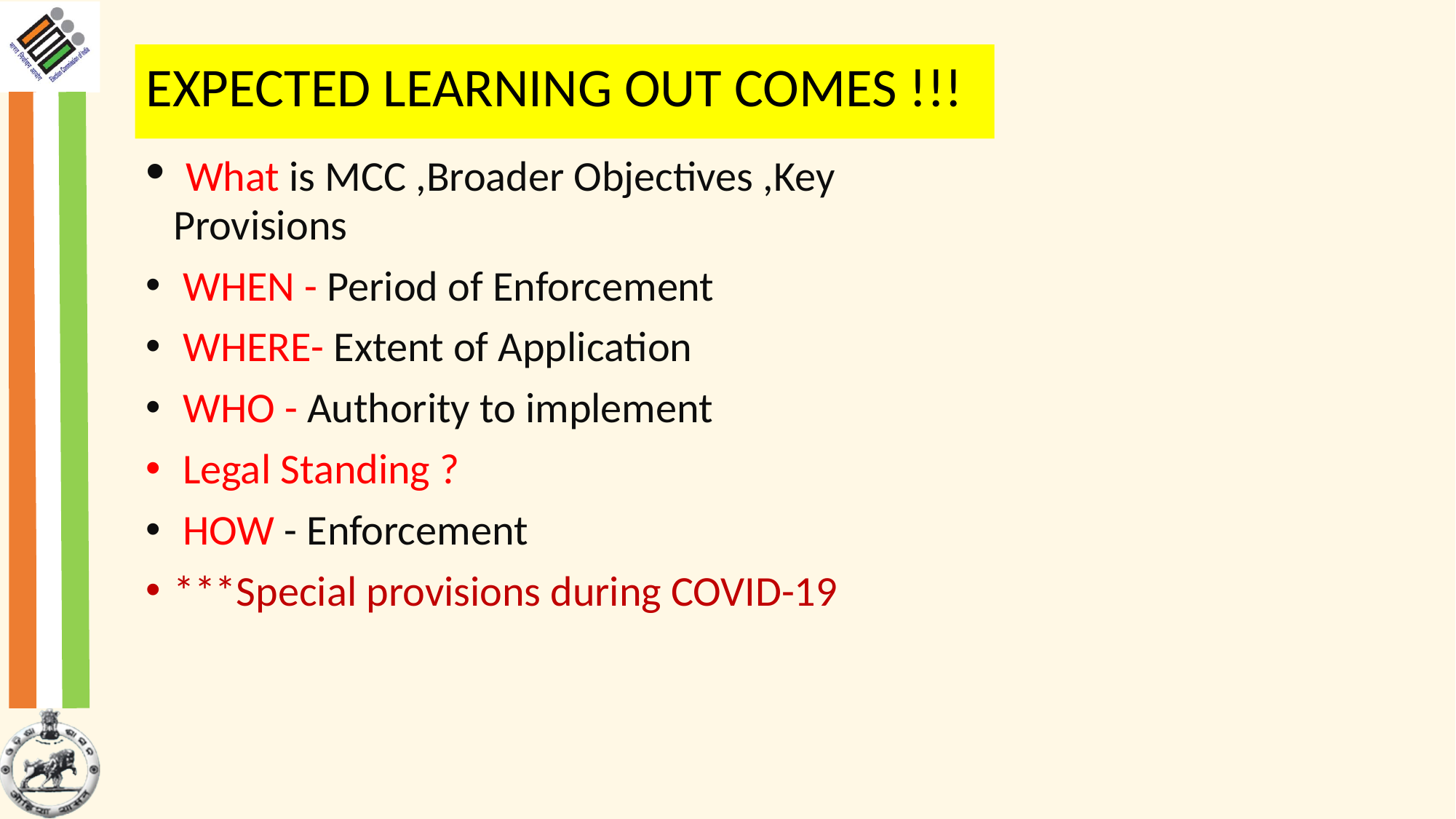

# EXPECTED LEARNING OUT COMES !!!
 What is MCC ,Broader Objectives ,Key Provisions
 WHEN - Period of Enforcement
 WHERE- Extent of Application
 WHO - Authority to implement
 Legal Standing ?
 HOW - Enforcement
***Special provisions during COVID-19